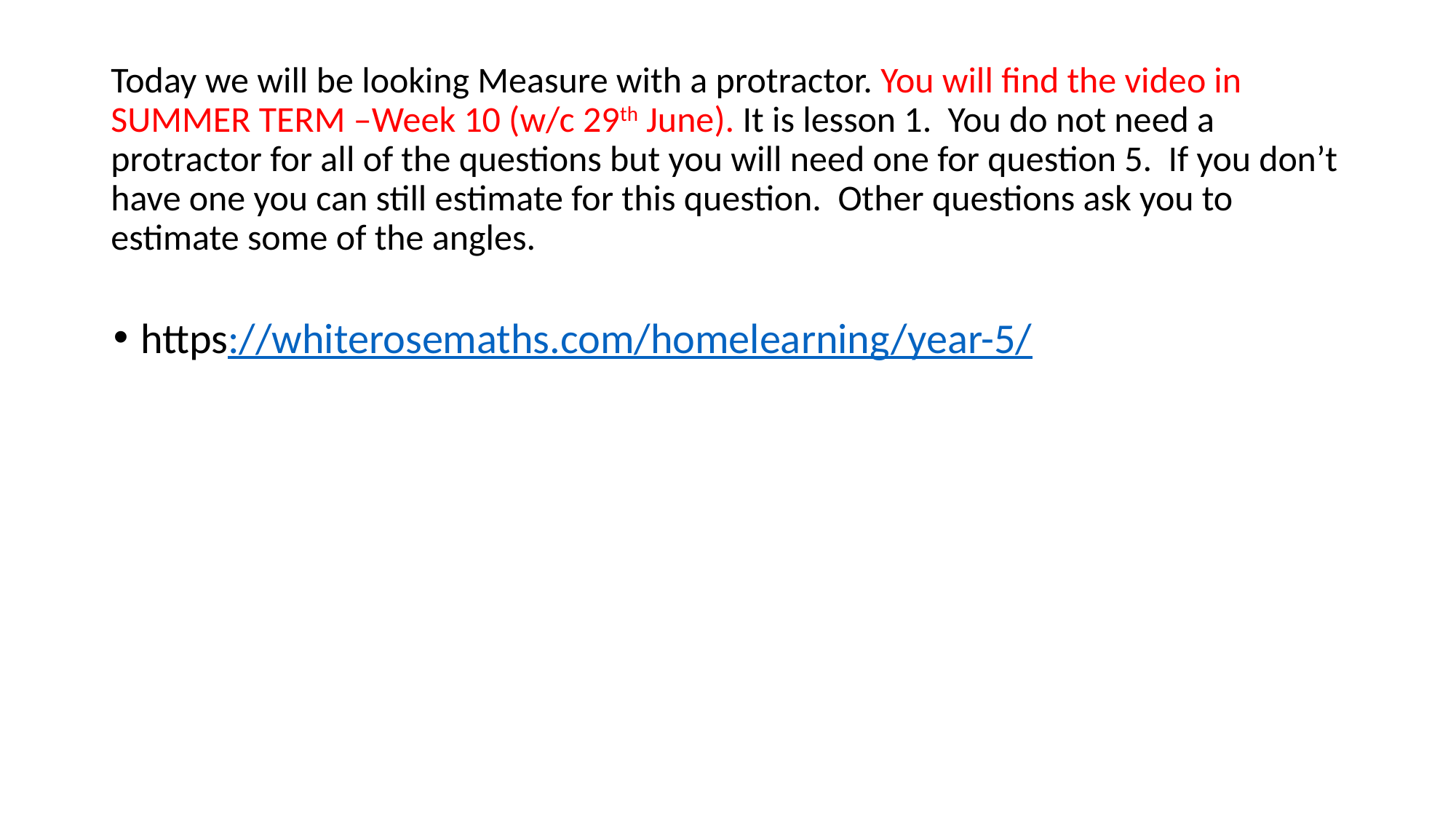

# Today we will be looking Measure with a protractor. You will find the video in SUMMER TERM –Week 10 (w/c 29th June). It is lesson 1.  You do not need a protractor for all of the questions but you will need one for question 5.  If you don’t have one you can still estimate for this question.  Other questions ask you to estimate some of the angles.

https://whiterosemaths.com/homelearning/year-5/